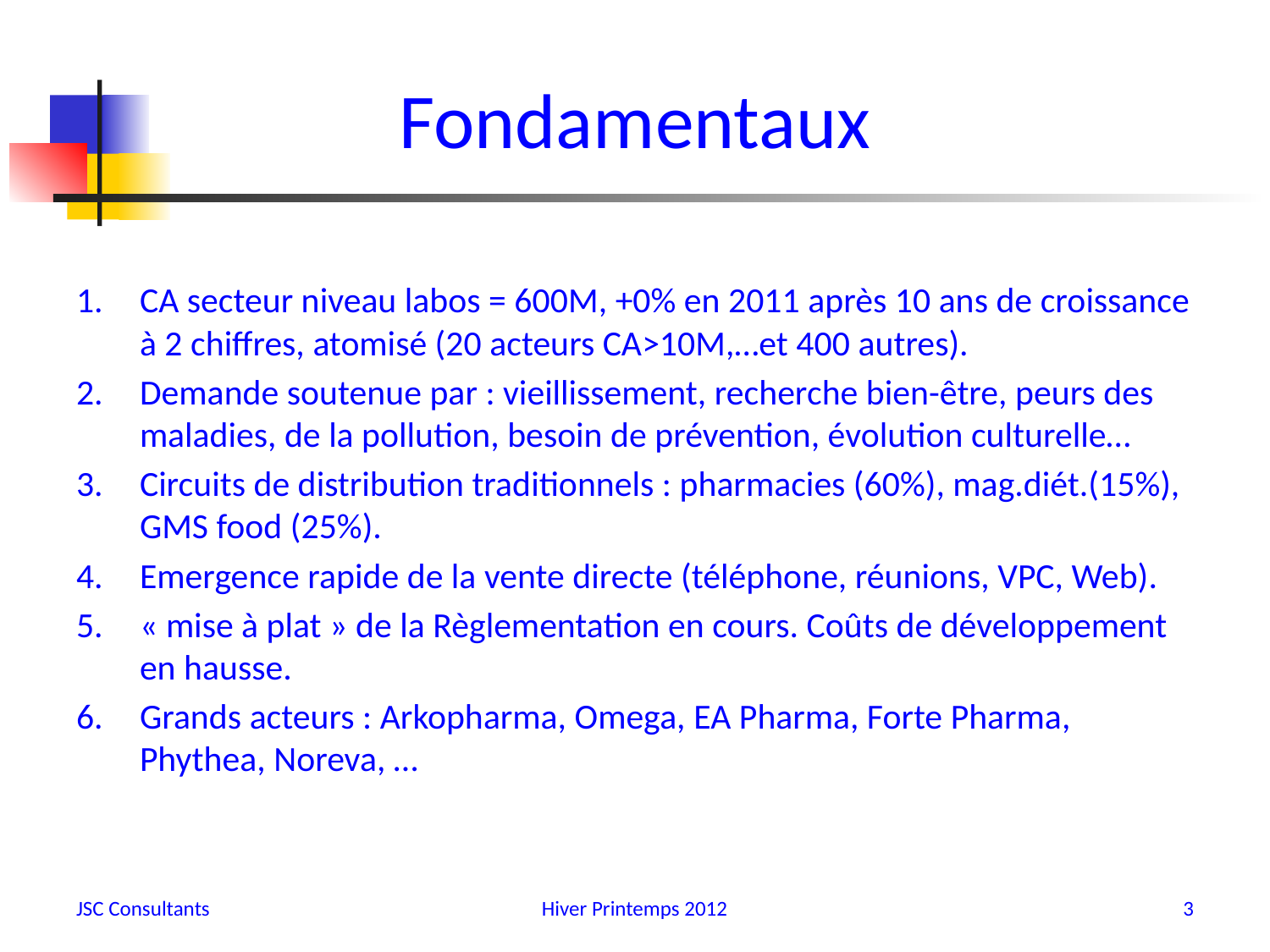

# Fondamentaux

CA secteur niveau labos = 600M, +0% en 2011 après 10 ans de croissance à 2 chiffres, atomisé (20 acteurs CA>10M,…et 400 autres).
Demande soutenue par : vieillissement, recherche bien-être, peurs des maladies, de la pollution, besoin de prévention, évolution culturelle…
Circuits de distribution traditionnels : pharmacies (60%), mag.diét.(15%), GMS food (25%).
Emergence rapide de la vente directe (téléphone, réunions, VPC, Web).
« mise à plat » de la Règlementation en cours. Coûts de développement en hausse.
Grands acteurs : Arkopharma, Omega, EA Pharma, Forte Pharma, Phythea, Noreva, …

JSC Consultants
Hiver Printemps 2012
3